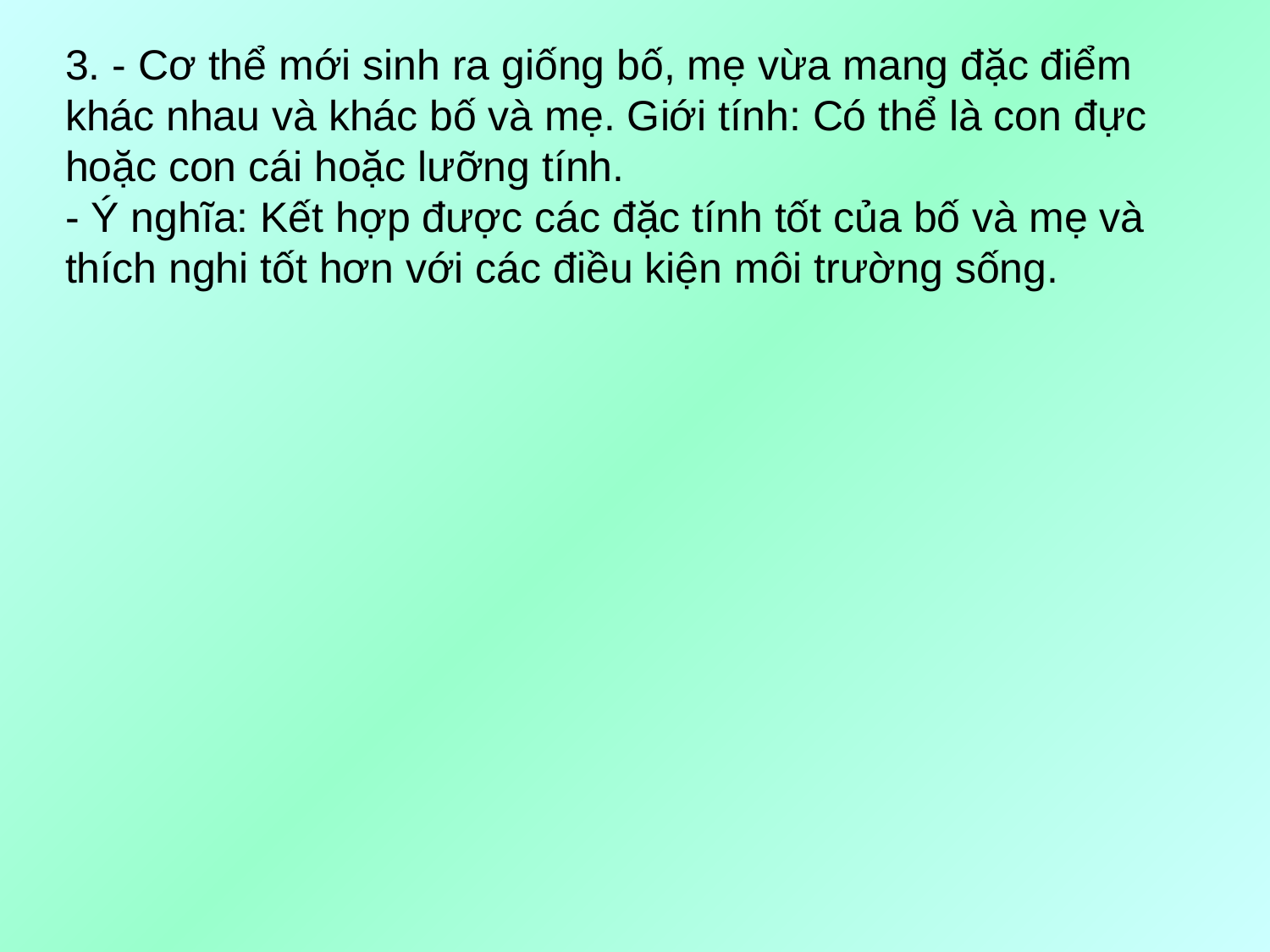

3. - Cơ thể mới sinh ra giống bố, mẹ vừa mang đặc điểm khác nhau và khác bố và mẹ. Giới tính: Có thể là con đực hoặc con cái hoặc lưỡng tính.
- Ý nghĩa: Kết hợp được các đặc tính tốt của bố và mẹ và thích nghi tốt hơn với các điều kiện môi trường sống.